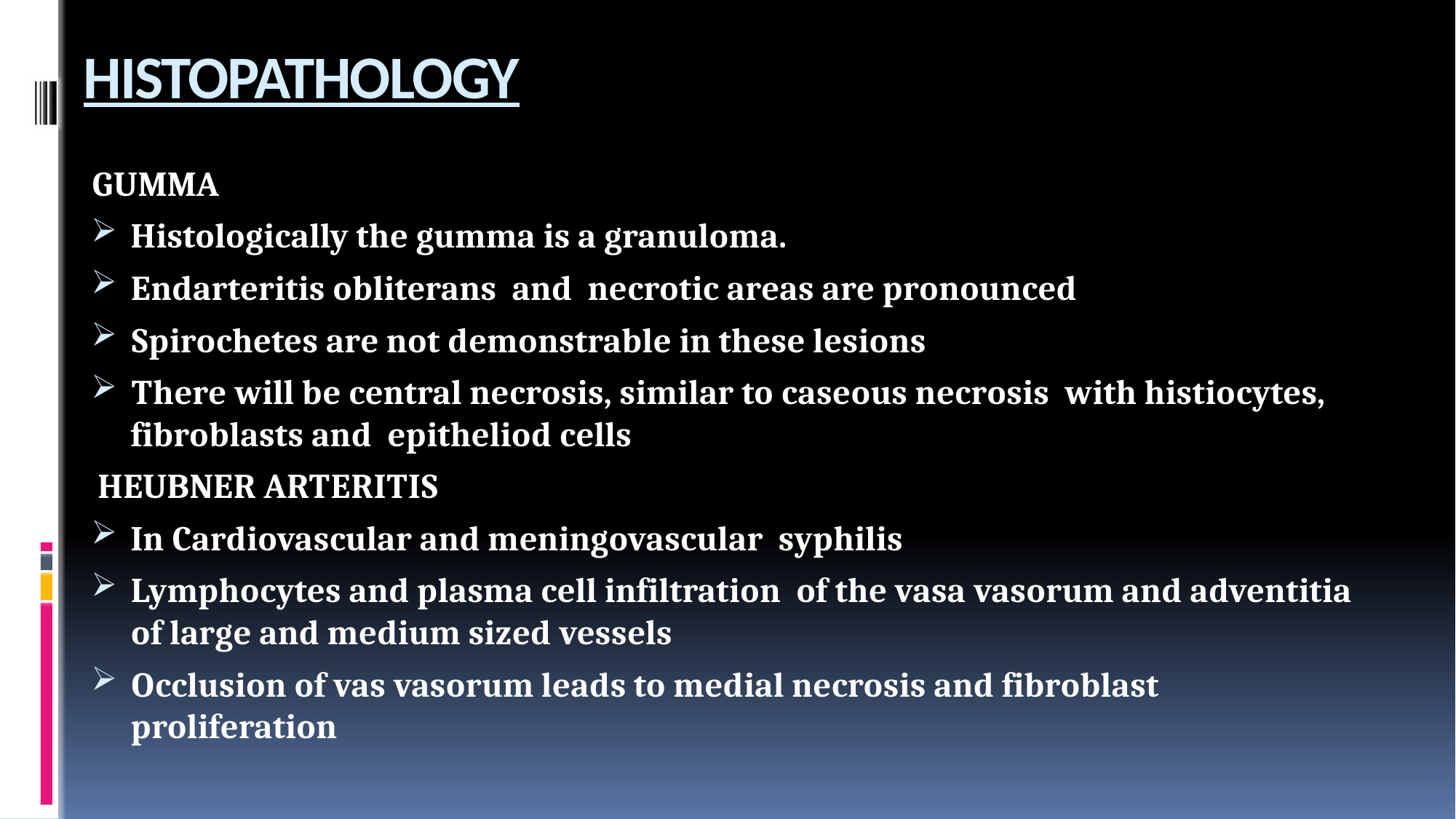

# HISTOPATHOLOGY
GUMMA
Histologically the gumma is a granuloma.
Endarteritis obliterans  and  necrotic areas are pronounced
Spirochetes are not demonstrable in these lesions
There will be central necrosis, similar to caseous necrosis  with histiocytes, fibroblasts and  epitheliod cells
 HEUBNER ARTERITIS
In Cardiovascular and meningovascular  syphilis
Lymphocytes and plasma cell infiltration  of the vasa vasorum and adventitia of large and medium sized vessels
Occlusion of vas vasorum leads to medial necrosis and fibroblast proliferation